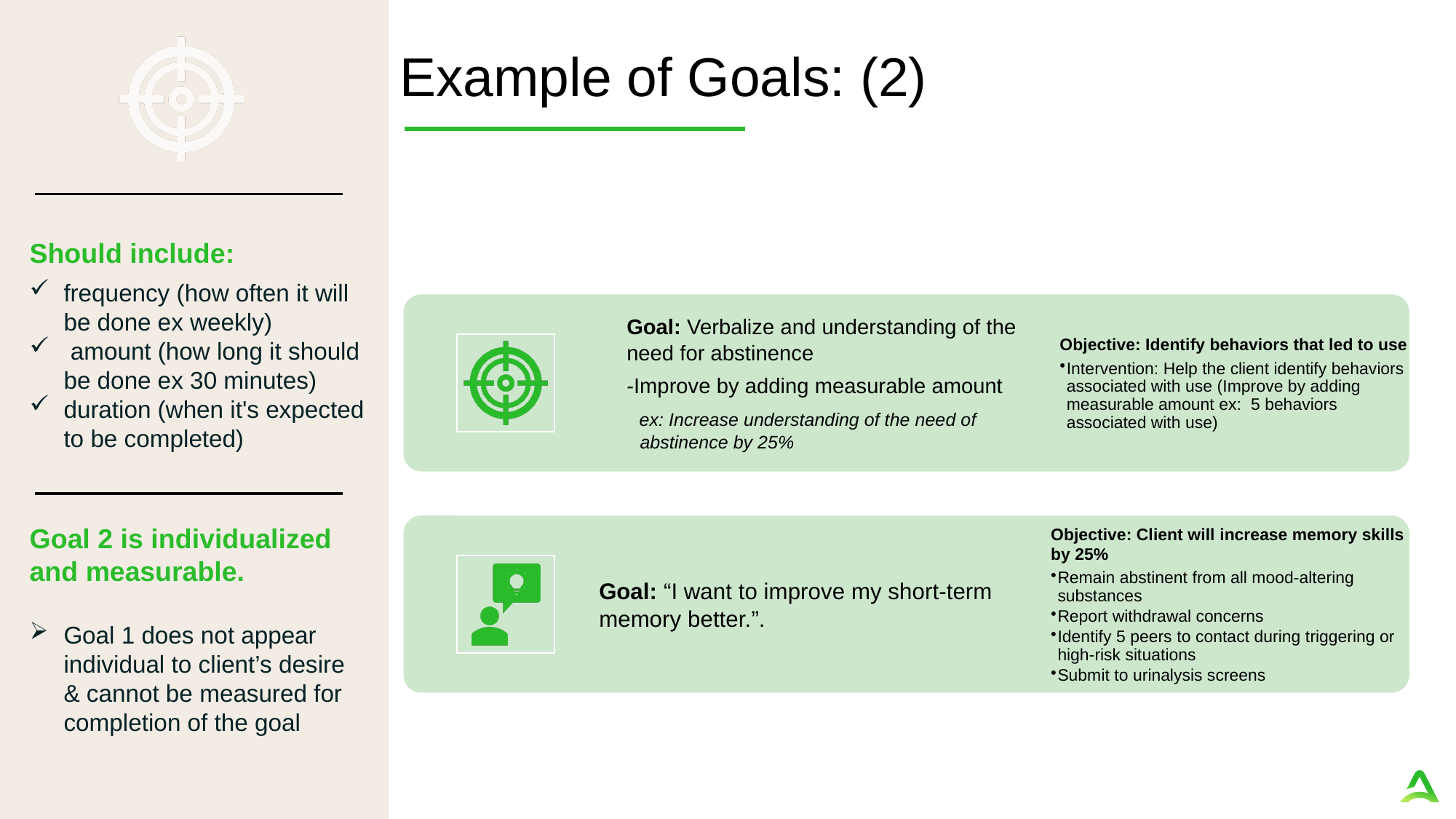

Example of Goals: (2)
Goal: Verbalize and understanding of the need for abstinence
-Improve by adding measurable amount
 ex: Increase understanding of the need of abstinence by 25%
Objective: Identify behaviors that led to use
Intervention: Help the client identify behaviors associated with use (Improve by adding measurable amount ex:  5 behaviors associated with use)
Goal: “I want to improve my short-term memory better.”.
Objective: Client will increase memory skills by 25%
Remain abstinent from all mood-altering substances
Report withdrawal concerns
Identify 5 peers to contact during triggering or high-risk situations
Submit to urinalysis screens
Should include:
frequency (how often it will be done ex weekly)
 amount (how long it should be done ex 30 minutes)
duration (when it's expected to be completed)
Goal 2 is individualized and measurable.

Goal 1 does not appear individual to client’s desire & cannot be measured for completion of the goal